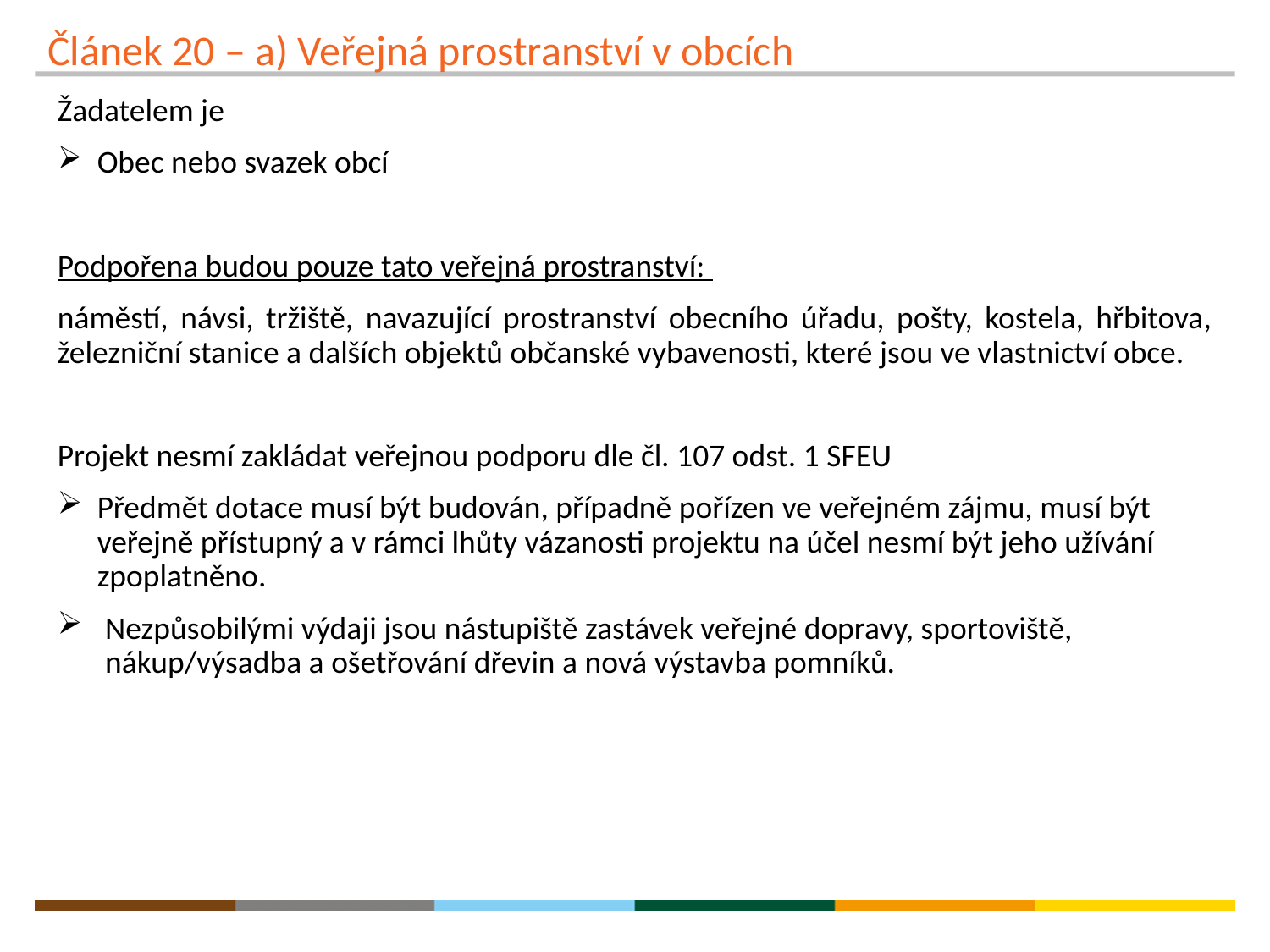

# Článek 20 – a) Veřejná prostranství v obcích

Žadatelem je
Obec nebo svazek obcí

Podpořena budou pouze tato veřejná prostranství:
náměstí, návsi, tržiště, navazující prostranství obecního úřadu, pošty, kostela, hřbitova, železniční stanice a dalších objektů občanské vybavenosti, které jsou ve vlastnictví obce.

Projekt nesmí zakládat veřejnou podporu dle čl. 107 odst. 1 SFEU
Předmět dotace musí být budován, případně pořízen ve veřejném zájmu, musí být veřejně přístupný a v rámci lhůty vázanosti projektu na účel nesmí být jeho užívání zpoplatněno.
Nezpůsobilými výdaji jsou nástupiště zastávek veřejné dopravy, sportoviště, nákup/výsadba a ošetřování dřevin a nová výstavba pomníků.